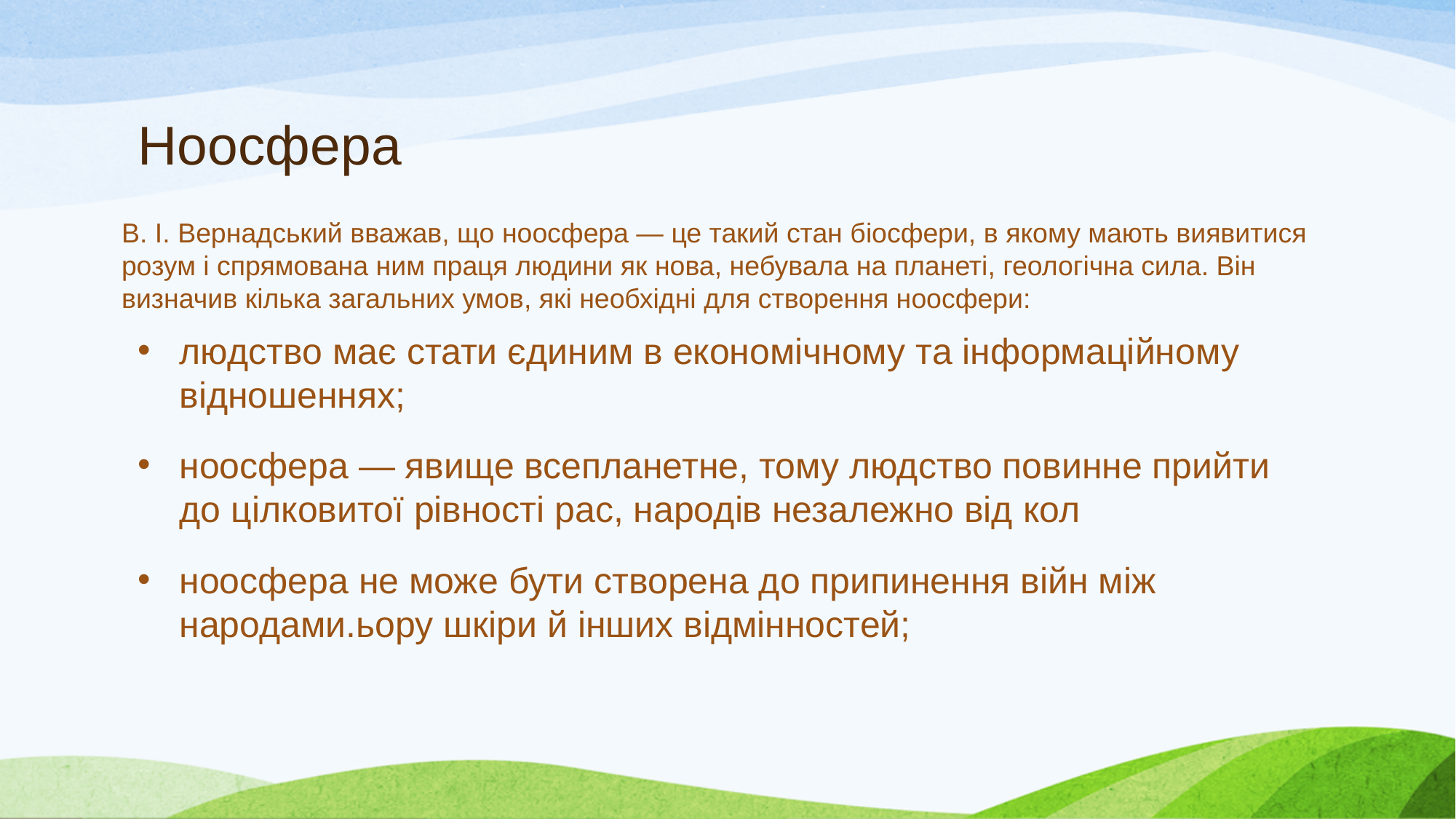

# Ноосфера

В. І. Вернадський вважав, що ноосфера — це такий стан біосфери, в якому мають виявитися розум і спрямована ним праця людини як нова, небувала на планеті, геологічна сила. Він визначив кілька загальних умов, які необхідні для створення ноосфери:
людство має стати єдиним в економічному та інформаційному відношеннях;
ноосфера — явище всепланетне, тому людство повинне прийти до цілковитої рівності рас, народів незалежно від кол
ноосфера не може бути створена до припинення війн між народами.ьору шкіри й інших відмінностей;